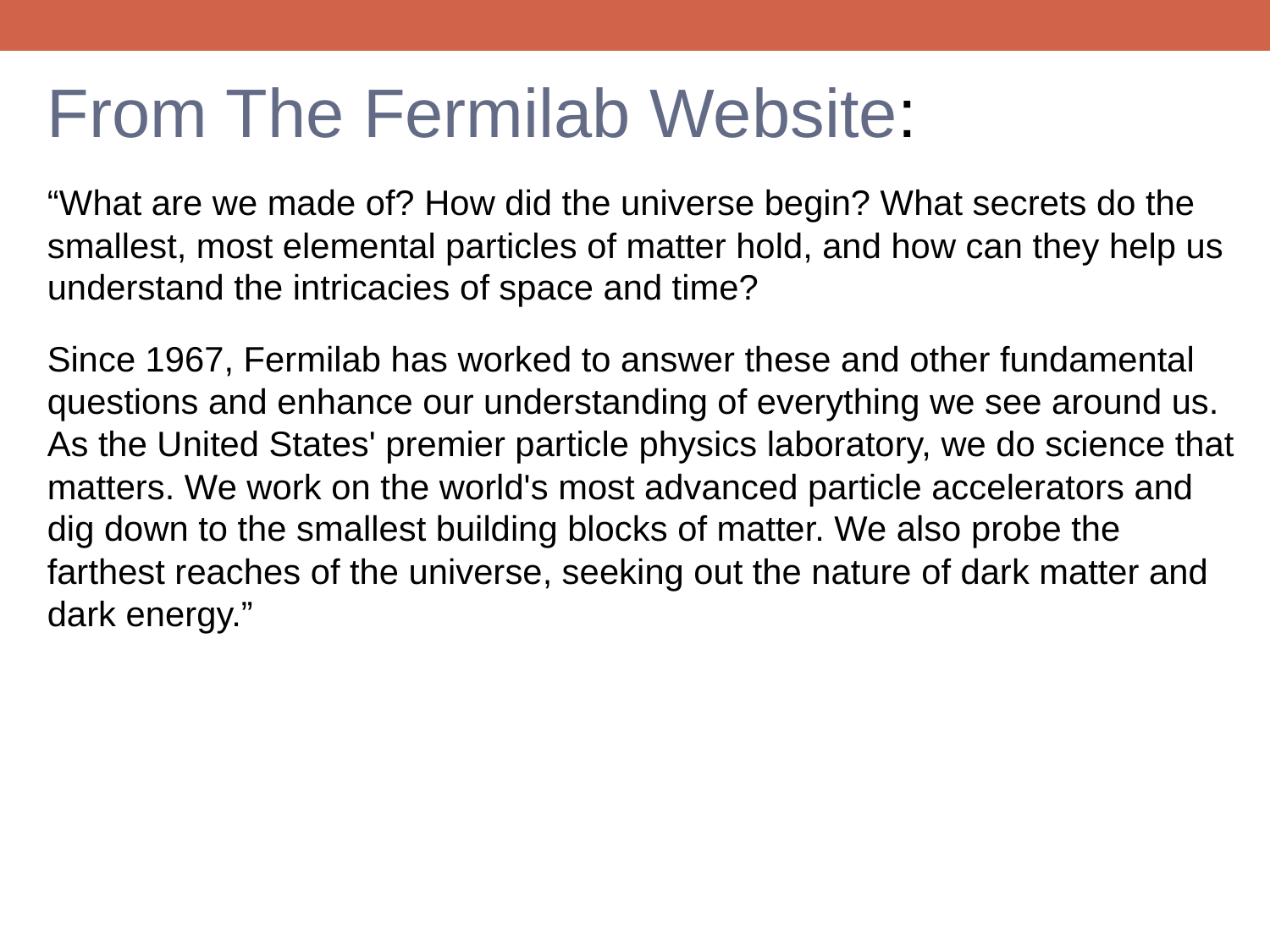

From The Fermilab Website:

“What are we made of? How did the universe begin? What secrets do the smallest, most elemental particles of matter hold, and how can they help us understand the intricacies of space and time?

Since 1967, Fermilab has worked to answer these and other fundamental questions and enhance our understanding of everything we see around us. As the United States' premier particle physics laboratory, we do science that matters. We work on the world's most advanced particle accelerators and dig down to the smallest building blocks of matter. We also probe the farthest reaches of the universe, seeking out the nature of dark matter and dark energy.”